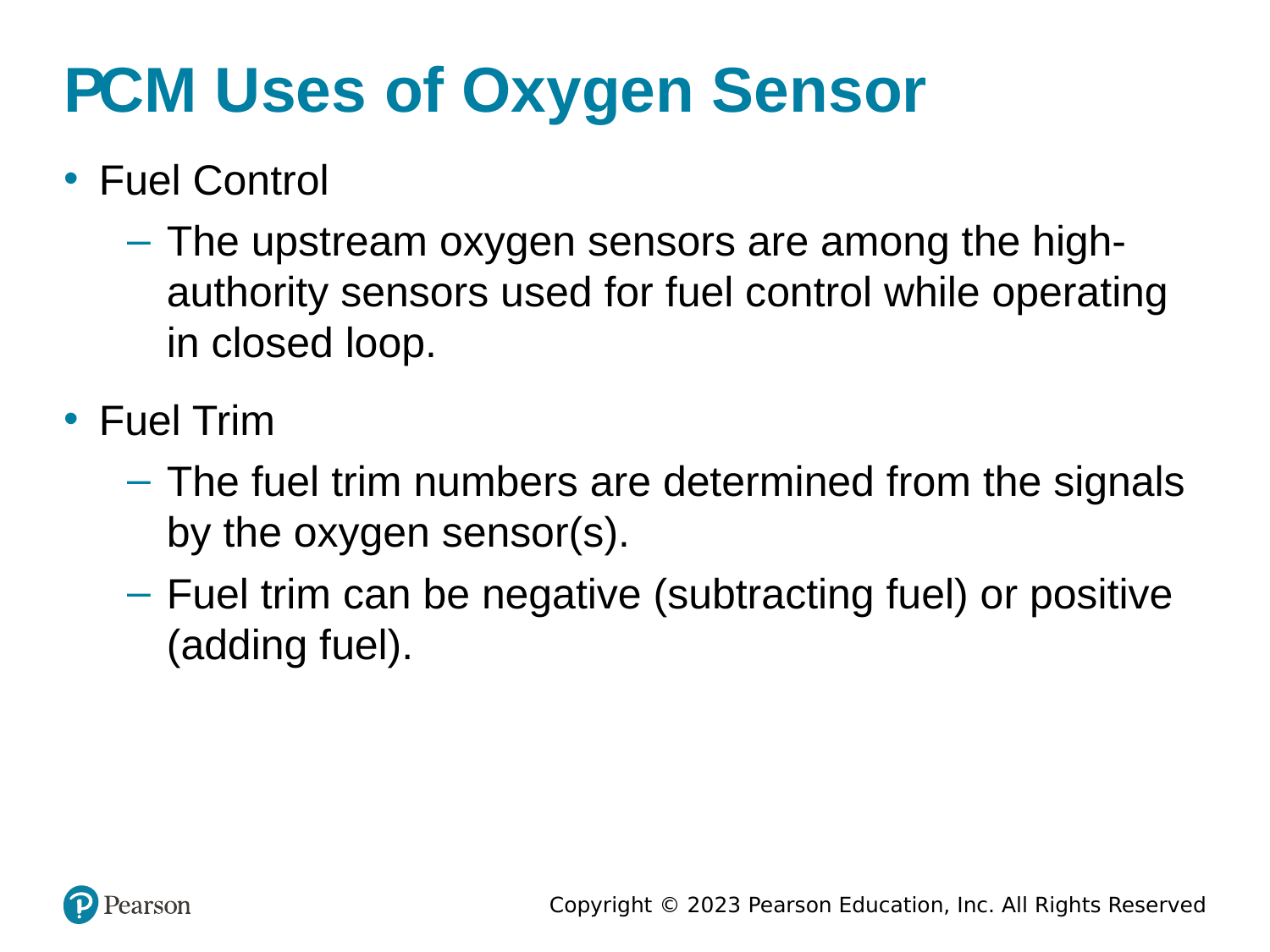

# PCM Uses of Oxygen Sensor
Fuel Control
The upstream oxygen sensors are among the high-authority sensors used for fuel control while operating in closed loop.
Fuel Trim
The fuel trim numbers are determined from the signals by the oxygen sensor(s).
Fuel trim can be negative (subtracting fuel) or positive (adding fuel).